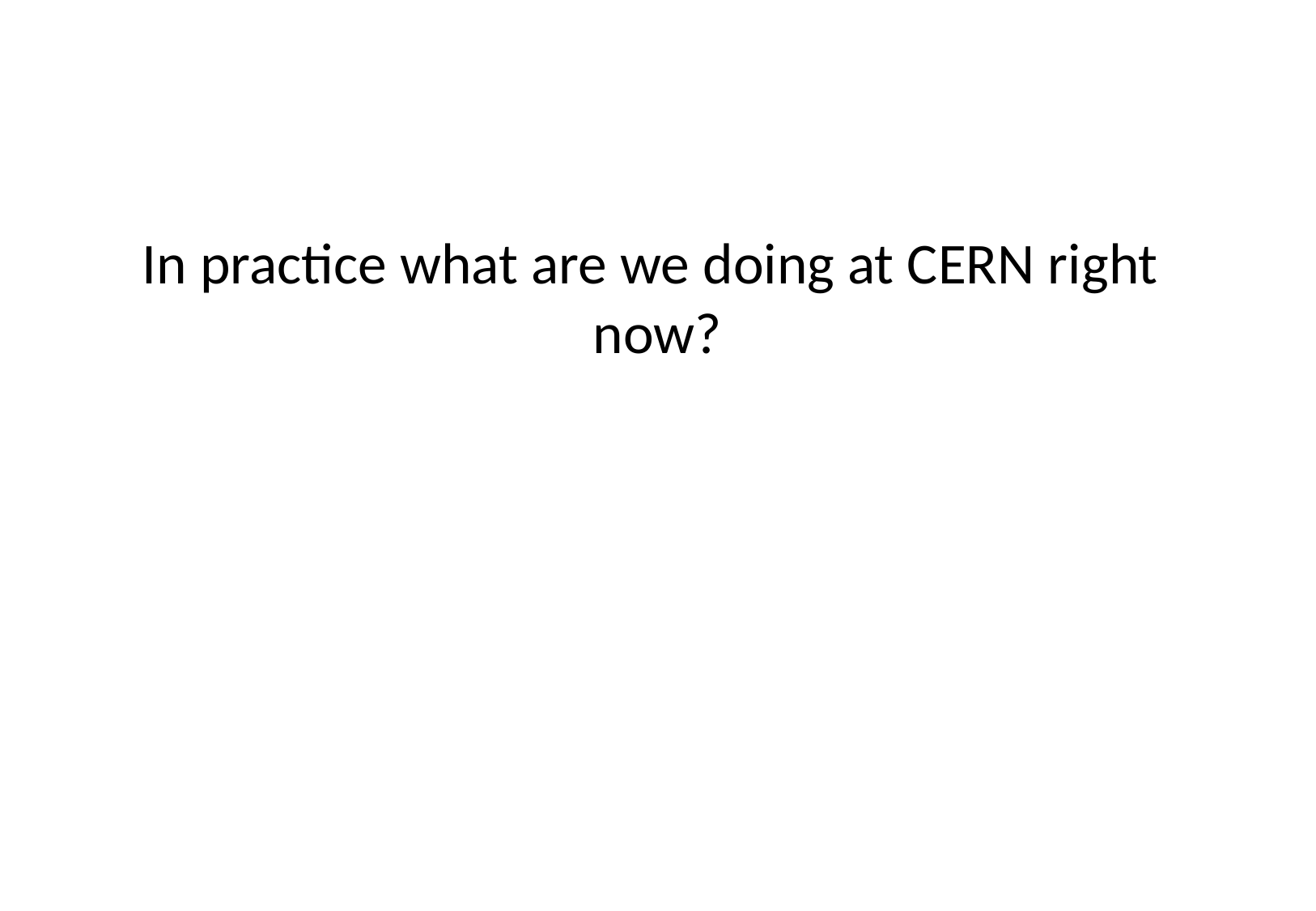

# In practice what are we doing at CERN right  now?